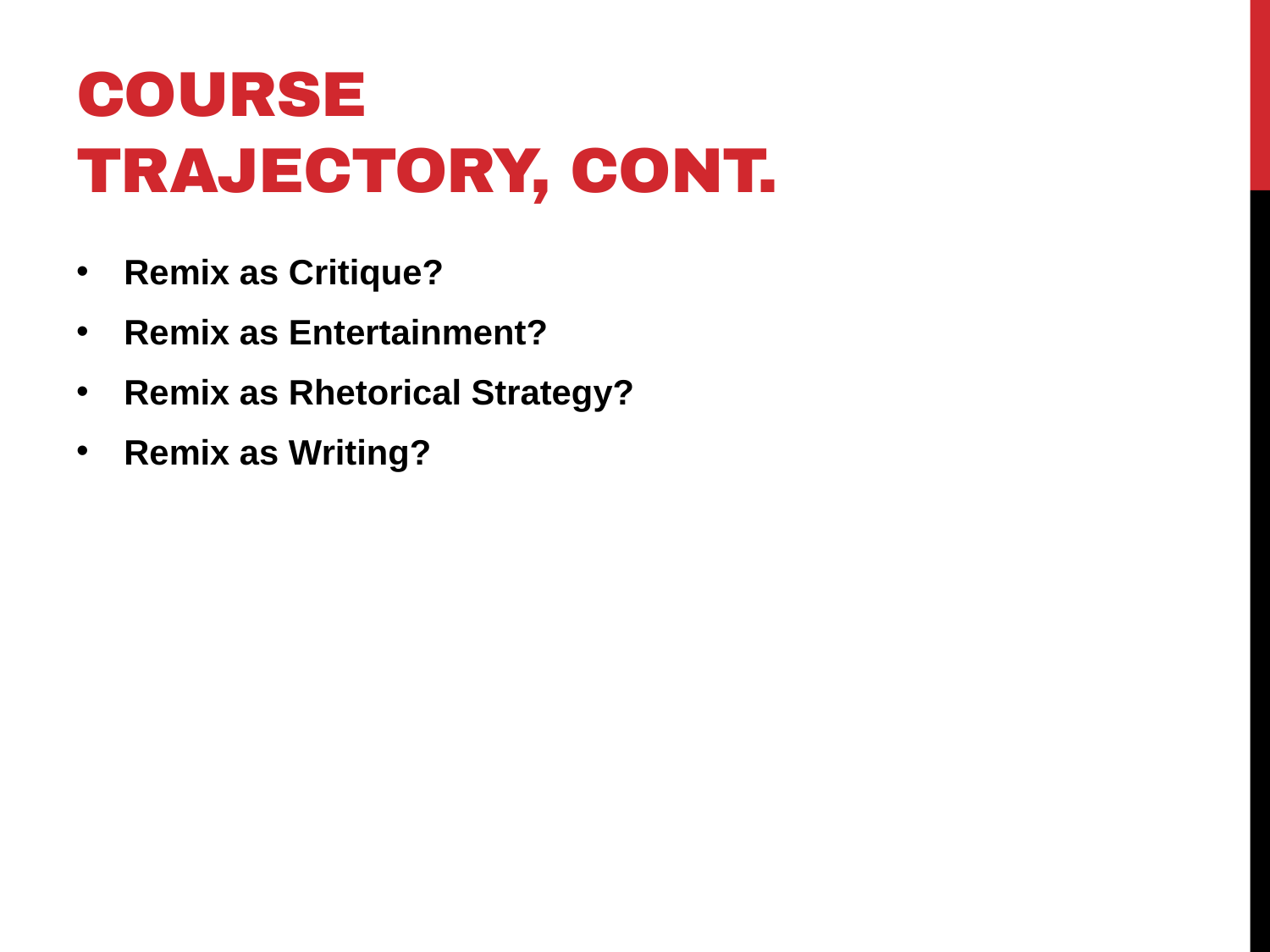

# Course trajectory, cont.
Remix as Critique?
Remix as Entertainment?
Remix as Rhetorical Strategy?
Remix as Writing?